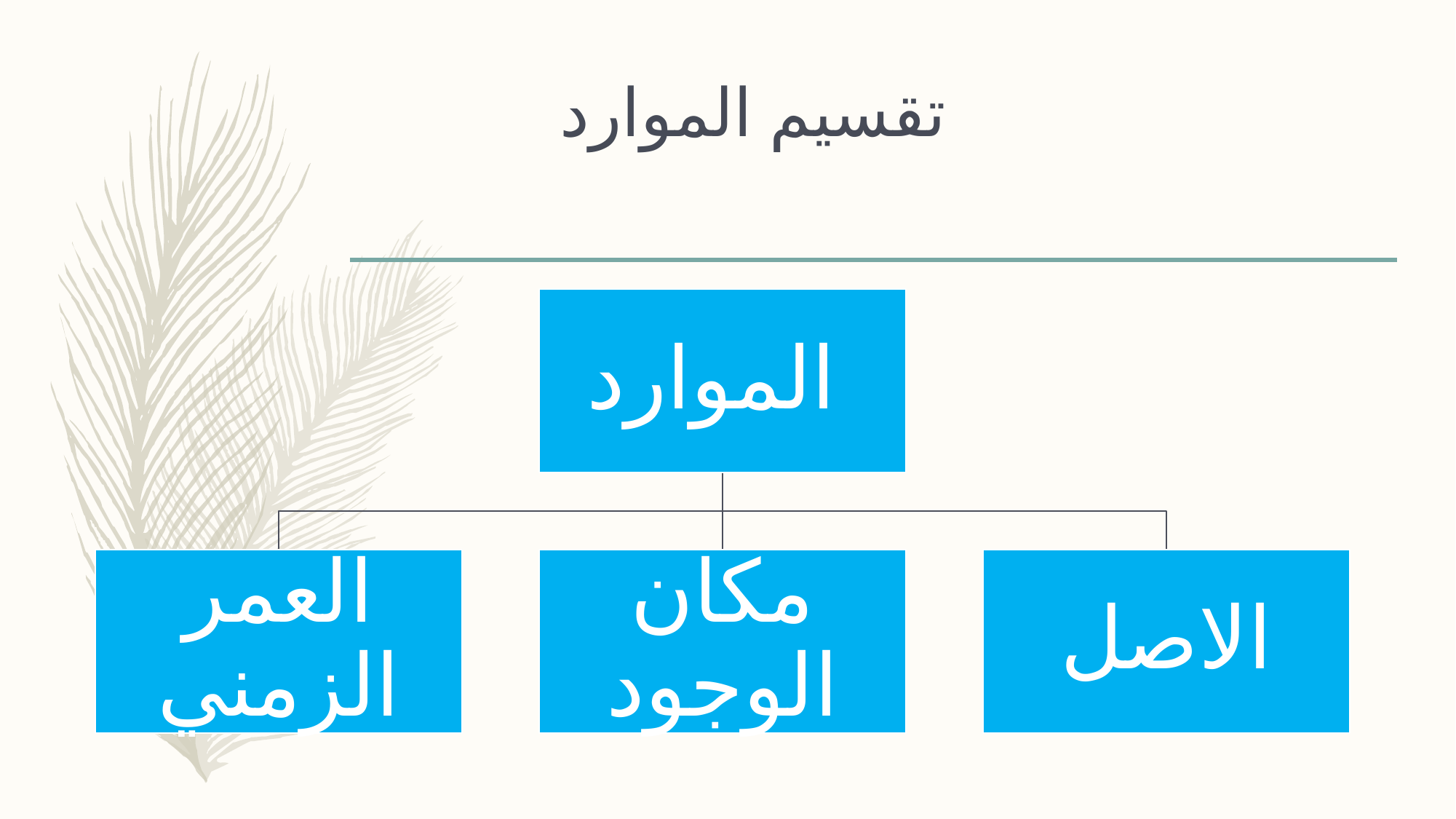

# تقسيم الموارد
الموارد
العمر الزمني
مكان الوجود
الاصل